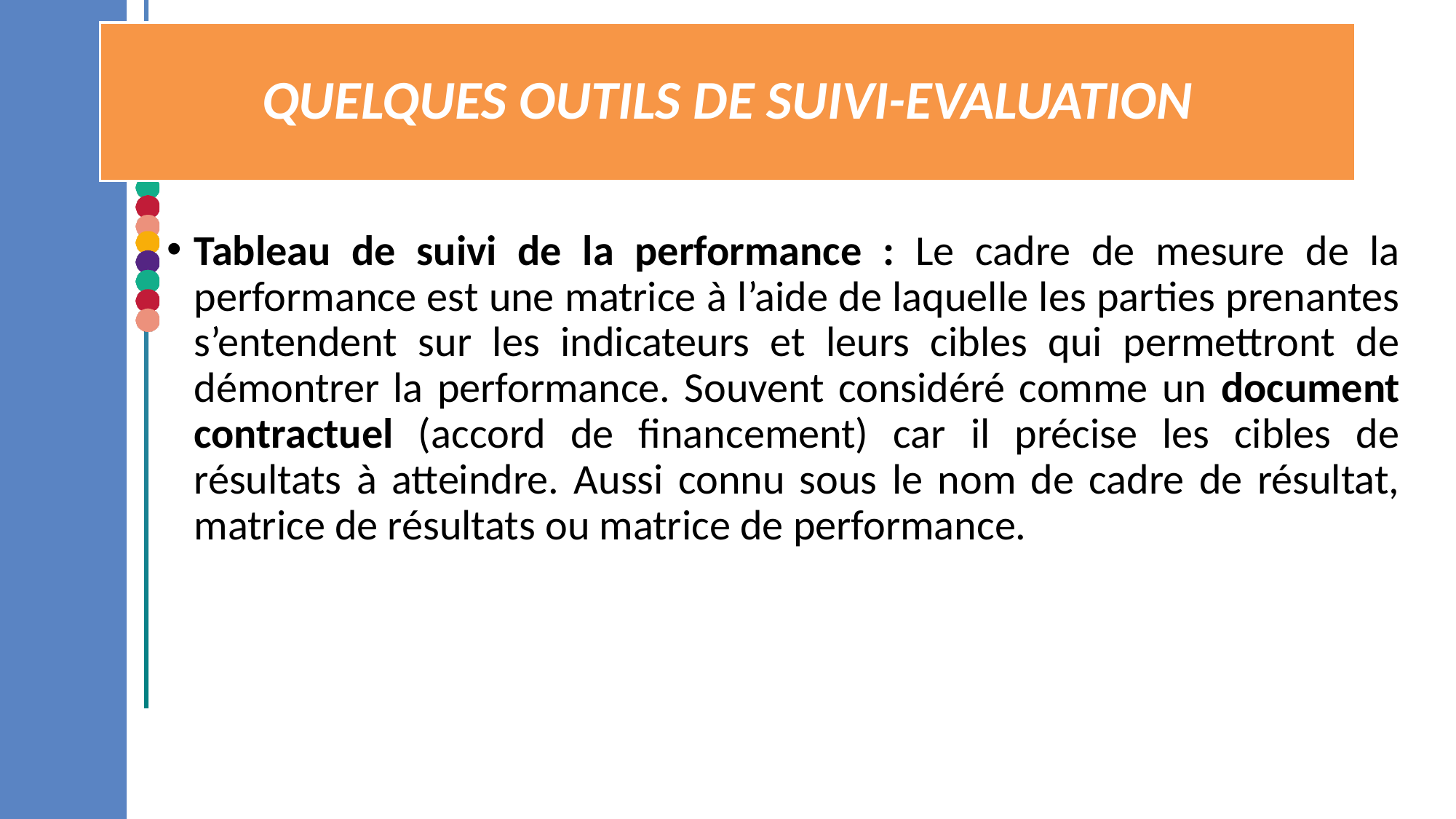

# QUELQUES OUTILS DE SUIVI-EVALUATION
Tableau de suivi de la performance : Le cadre de mesure de la performance est une matrice à l’aide de laquelle les parties prenantes s’entendent sur les indicateurs et leurs cibles qui permettront de démontrer la performance. Souvent considéré comme un document contractuel (accord de financement) car il précise les cibles de résultats à atteindre. Aussi connu sous le nom de cadre de résultat, matrice de résultats ou matrice de performance.